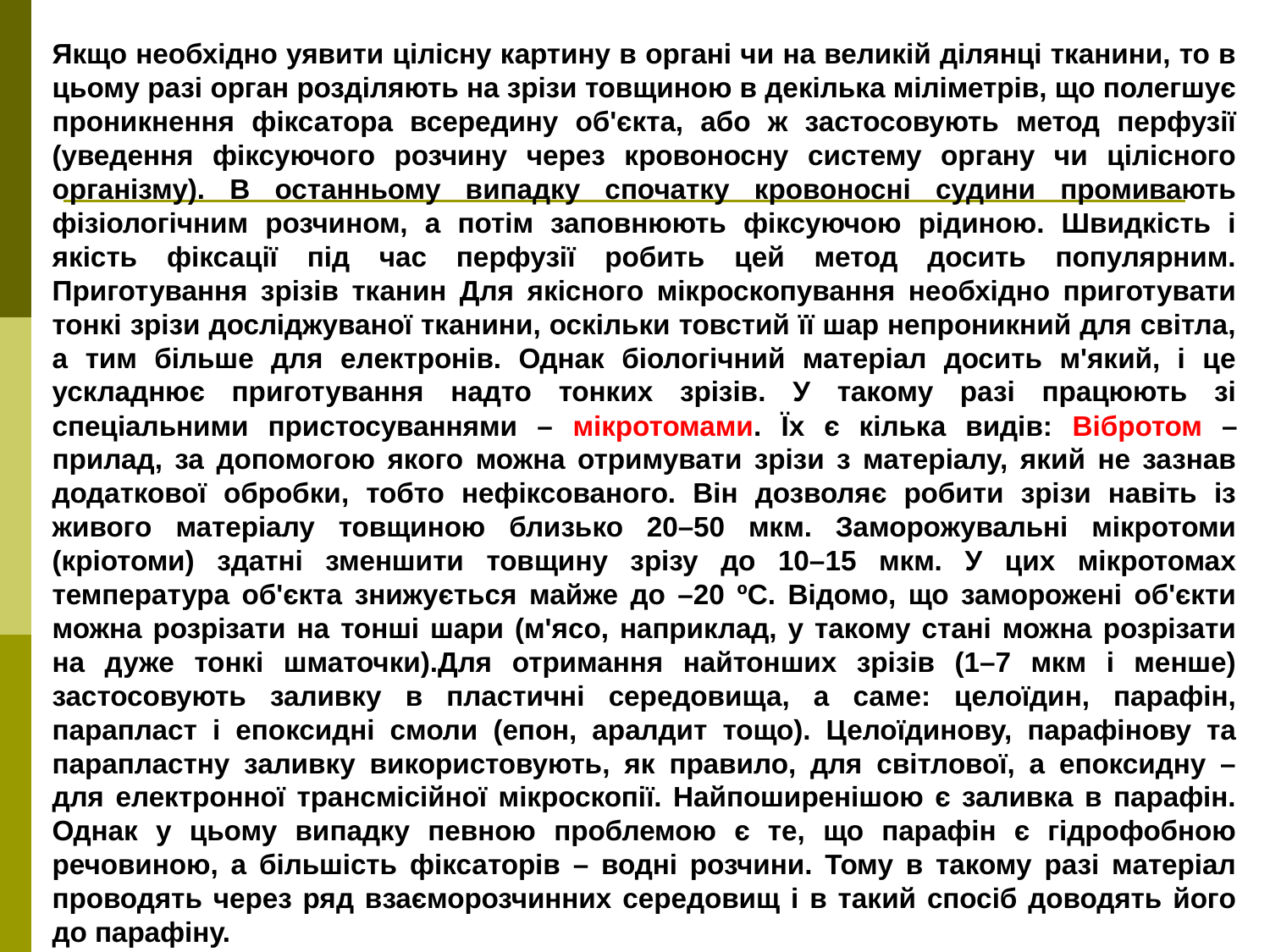

Якщо необхідно уявити цілісну картину в органі чи на великій ділянці тканини, то в цьому разі орган розділяють на зрізи товщиною в декілька міліметрів, що полегшує проникнення фіксатора всередину об'єкта, або ж застосовують метод перфузії (уведення фіксуючого розчину через кровоносну систему органу чи цілісного організму). В останньому випадку спочатку кровоносні судини промивають фізіологічним розчином, а потім заповнюють фіксуючою рідиною. Швидкість і якість фіксації під час перфузії робить цей метод досить популярним. Приготування зрізів тканин Для якісного мікроскопування необхідно приготувати тонкі зрізи досліджуваної тканини, оскільки товстий її шар непроникний для світла, а тим більше для електронів. Однак біологічний матеріал досить м'який, і це ускладнює приготування надто тонких зрізів. У такому разі працюють зі спеціальними пристосуваннями – мікротомами. Їх є кілька видів: Вібротом – прилад, за допомогою якого можна отримувати зрізи з матеріалу, який не зазнав додаткової обробки, тобто нефіксованого. Він дозволяє робити зрізи навіть із живого матеріалу товщиною близько 20–50 мкм. Заморожувальні мікротоми (кріотоми) здатні зменшити товщину зрізу до 10–15 мкм. У цих мікротомах температура об'єкта знижується майже до –20 ºС. Відомо, що заморожені об'єкти можна розрізати на тонші шари (м'ясо, наприклад, у такому стані можна розрізати на дуже тонкі шматочки).Для отримання найтонших зрізів (1–7 мкм і менше) застосовують заливку в пластичні середовища, а саме: целоїдин, парафін, парапласт і епоксидні смоли (епон, аралдит тощо). Целоїдинову, парафінову та парапластну заливку використовують, як правило, для світлової, а епоксидну – для електронної трансмісійної мікроскопії. Найпоширенішою є заливка в парафін. Однак у цьому випадку певною проблемою є те, що парафін є гідрофобною речовиною, а більшість фіксаторів – водні розчини. Тому в такому разі матеріал проводять через ряд взаєморозчинних середовищ і в такий спосіб доводять його до парафіну.